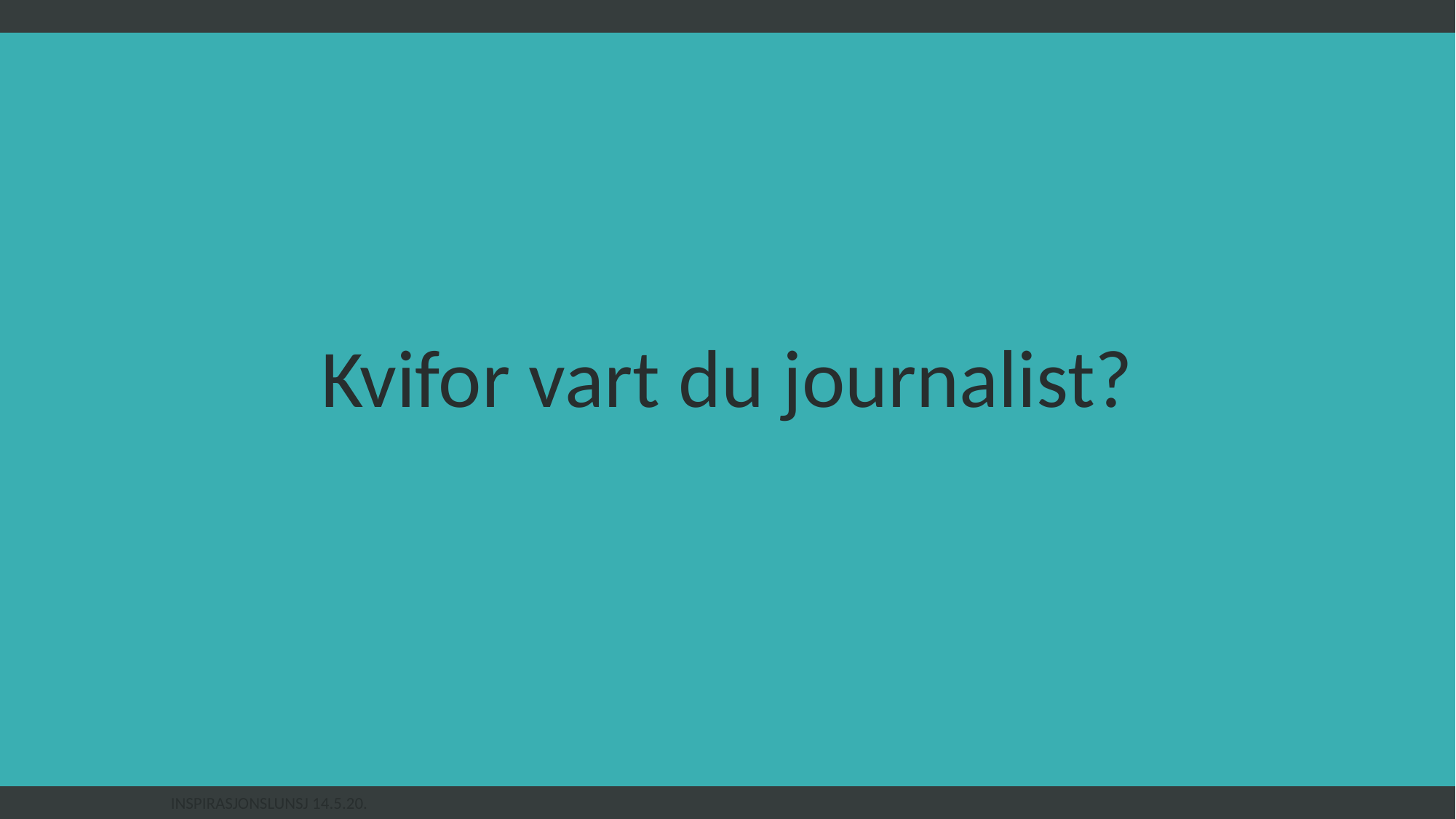

# Kvifor vart du journalist?

Inspirasjonslunsj 14.5.20.